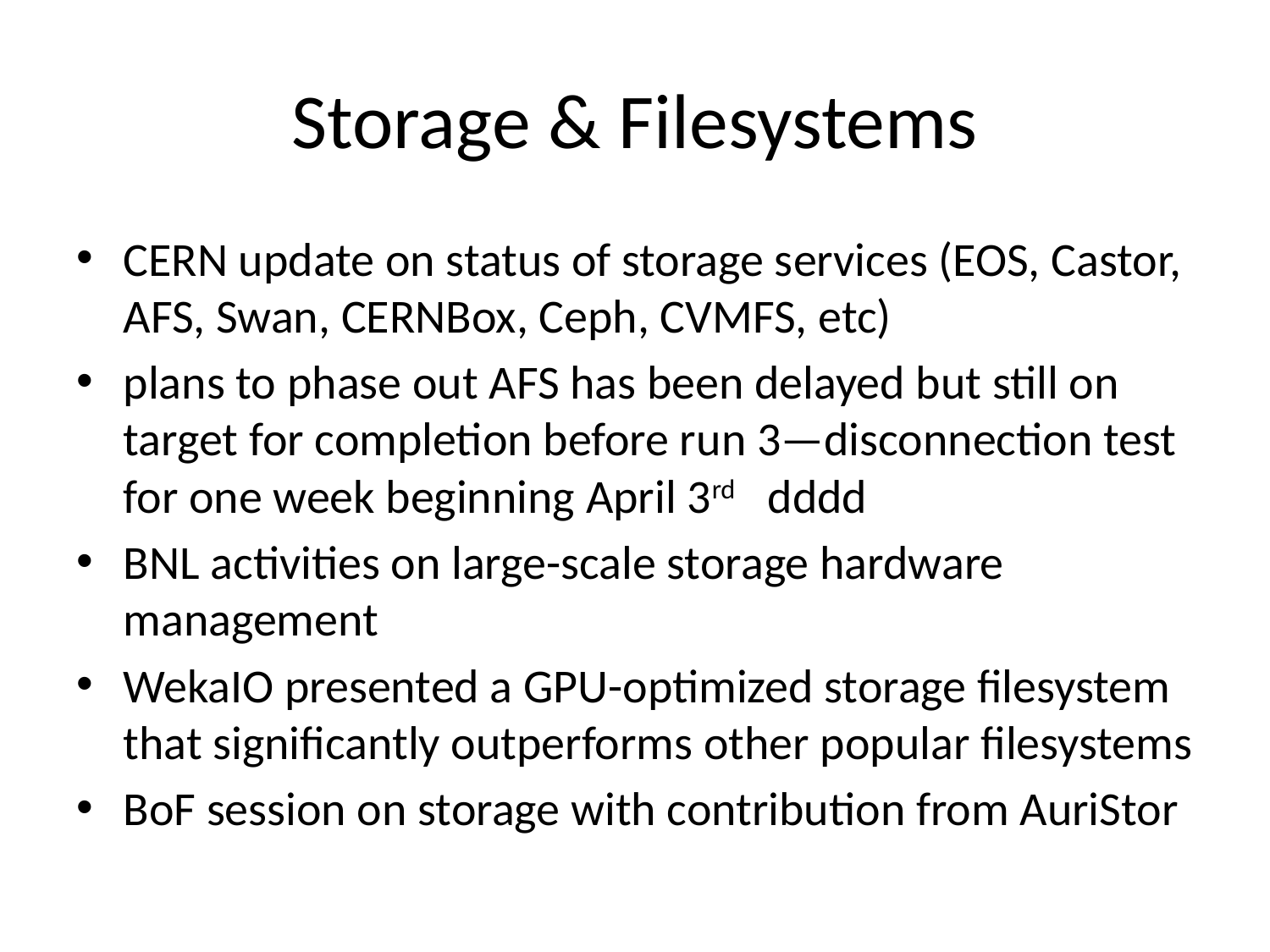

# Storage & Filesystems
CERN update on status of storage services (EOS, Castor, AFS, Swan, CERNBox, Ceph, CVMFS, etc)
plans to phase out AFS has been delayed but still on target for completion before run 3—disconnection test for one week beginning April 3rd   dddd
BNL activities on large-scale storage hardware management
WekaIO presented a GPU-optimized storage filesystem that significantly outperforms other popular filesystems
BoF session on storage with contribution from AuriStor